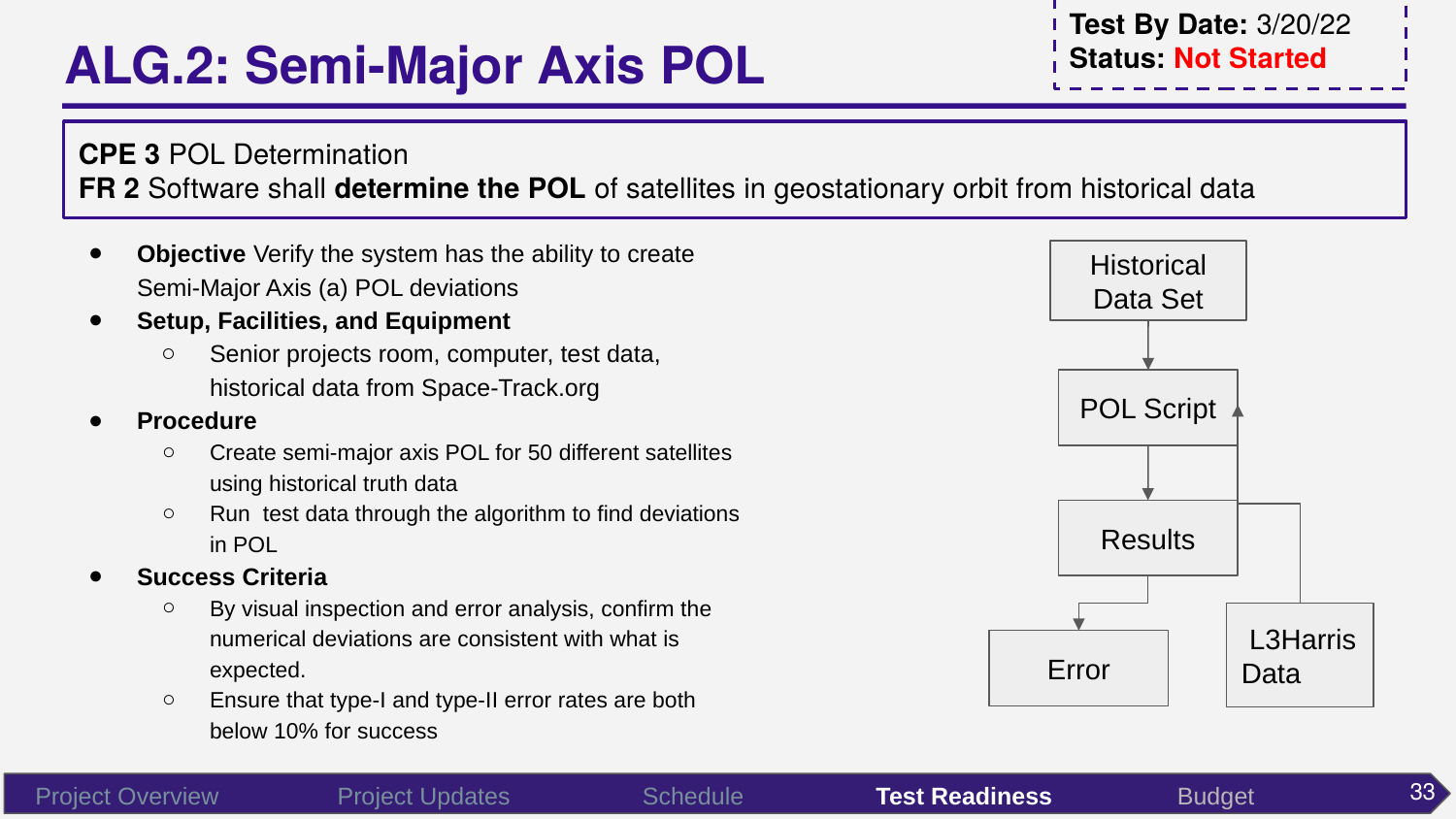

Test By Date: 3/20/22
Status: Not Started
# ALG.2: Semi-Major Axis POL
CPE 3 POL Determination
FR 2 Software shall determine the POL of satellites in geostationary orbit from historical data
Objective Verify the system has the ability to create Semi-Major Axis (a) POL deviations
Setup, Facilities, and Equipment
Senior projects room, computer, test data, historical data from Space-Track.org
Procedure
Create semi-major axis POL for 50 different satellites using historical truth data
Run  test data through the algorithm to find deviations in POL
Success Criteria
By visual inspection and error analysis, confirm the numerical deviations are consistent with what is expected.
Ensure that type-I and type-II error rates are both below 10% for success
Historical Data Set
POL Script
Results
 L3Harris Data
Error
33
Project Overview
Project Updates
Schedule
Test Readiness

Budget